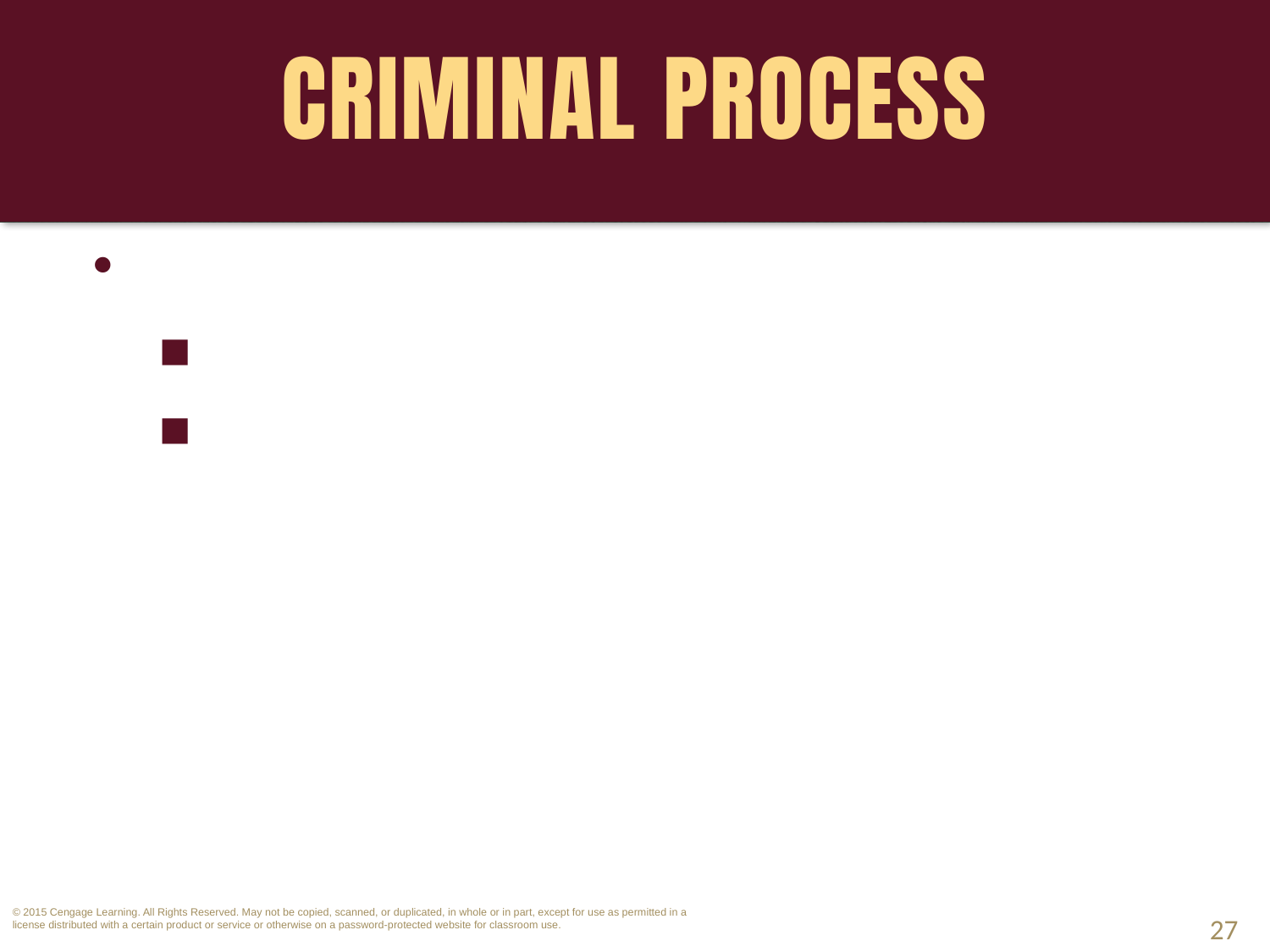

# Criminal Process
Federal Sentencing Guidelines.
Shift Away from Mandatory Sentencing.
Increased Penalties for Certain Crimes.
27